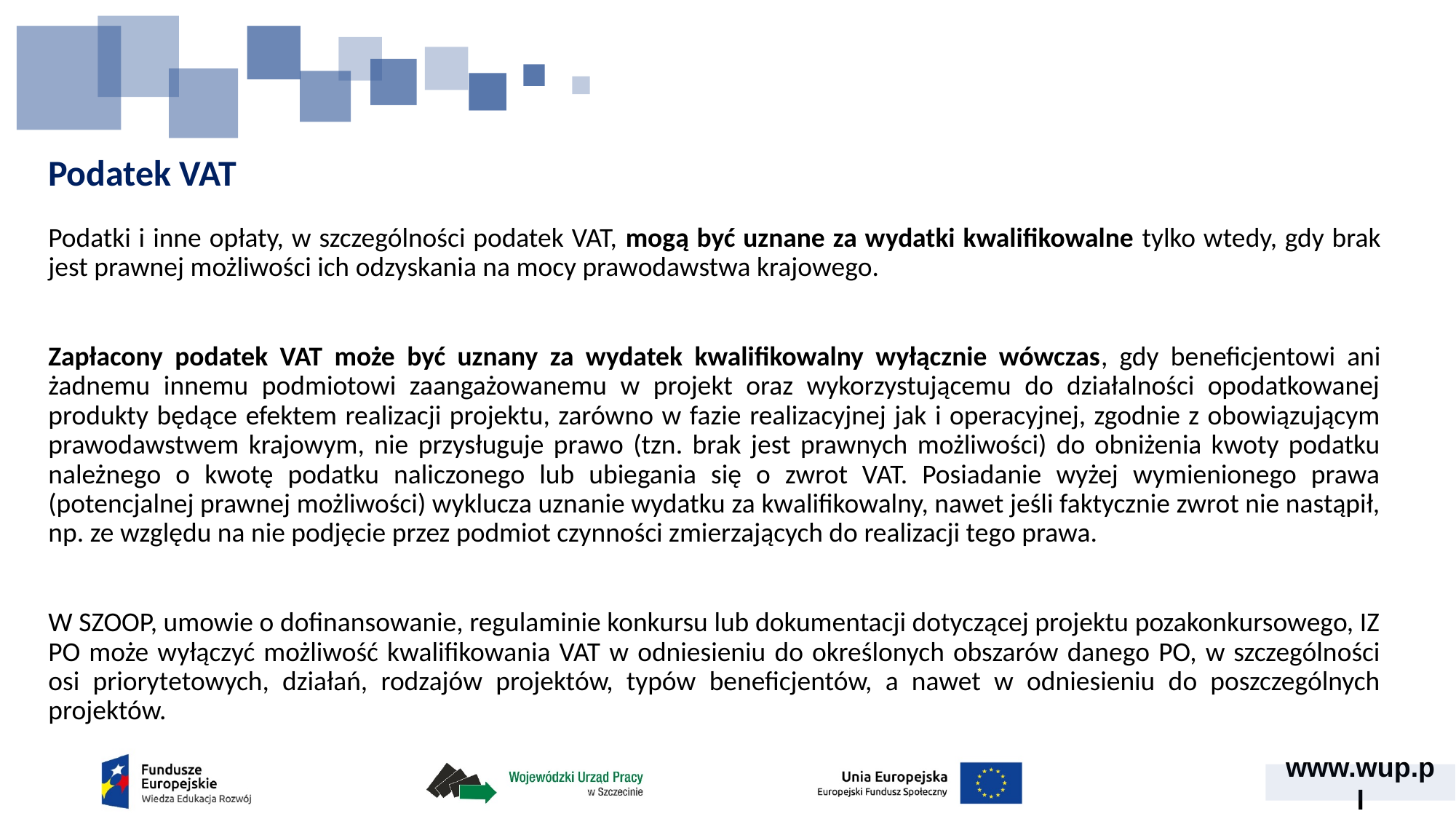

# Podatek VAT
Podatki i inne opłaty, w szczególności podatek VAT, mogą być uznane za wydatki kwalifikowalne tylko wtedy, gdy brak jest prawnej możliwości ich odzyskania na mocy prawodawstwa krajowego.

Zapłacony podatek VAT może być uznany za wydatek kwalifikowalny wyłącznie wówczas, gdy beneficjentowi ani żadnemu innemu podmiotowi zaangażowanemu w projekt oraz wykorzystującemu do działalności opodatkowanej produkty będące efektem realizacji projektu, zarówno w fazie realizacyjnej jak i operacyjnej, zgodnie z obowiązującym prawodawstwem krajowym, nie przysługuje prawo (tzn. brak jest prawnych możliwości) do obniżenia kwoty podatku należnego o kwotę podatku naliczonego lub ubiegania się o zwrot VAT. Posiadanie wyżej wymienionego prawa (potencjalnej prawnej możliwości) wyklucza uznanie wydatku za kwalifikowalny, nawet jeśli faktycznie zwrot nie nastąpił, np. ze względu na nie podjęcie przez podmiot czynności zmierzających do realizacji tego prawa.

W SZOOP, umowie o dofinansowanie, regulaminie konkursu lub dokumentacji dotyczącej projektu pozakonkursowego, IZ PO może wyłączyć możliwość kwalifikowania VAT w odniesieniu do określonych obszarów danego PO, w szczególności osi priorytetowych, działań, rodzajów projektów, typów beneficjentów, a nawet w odniesieniu do poszczególnych projektów.